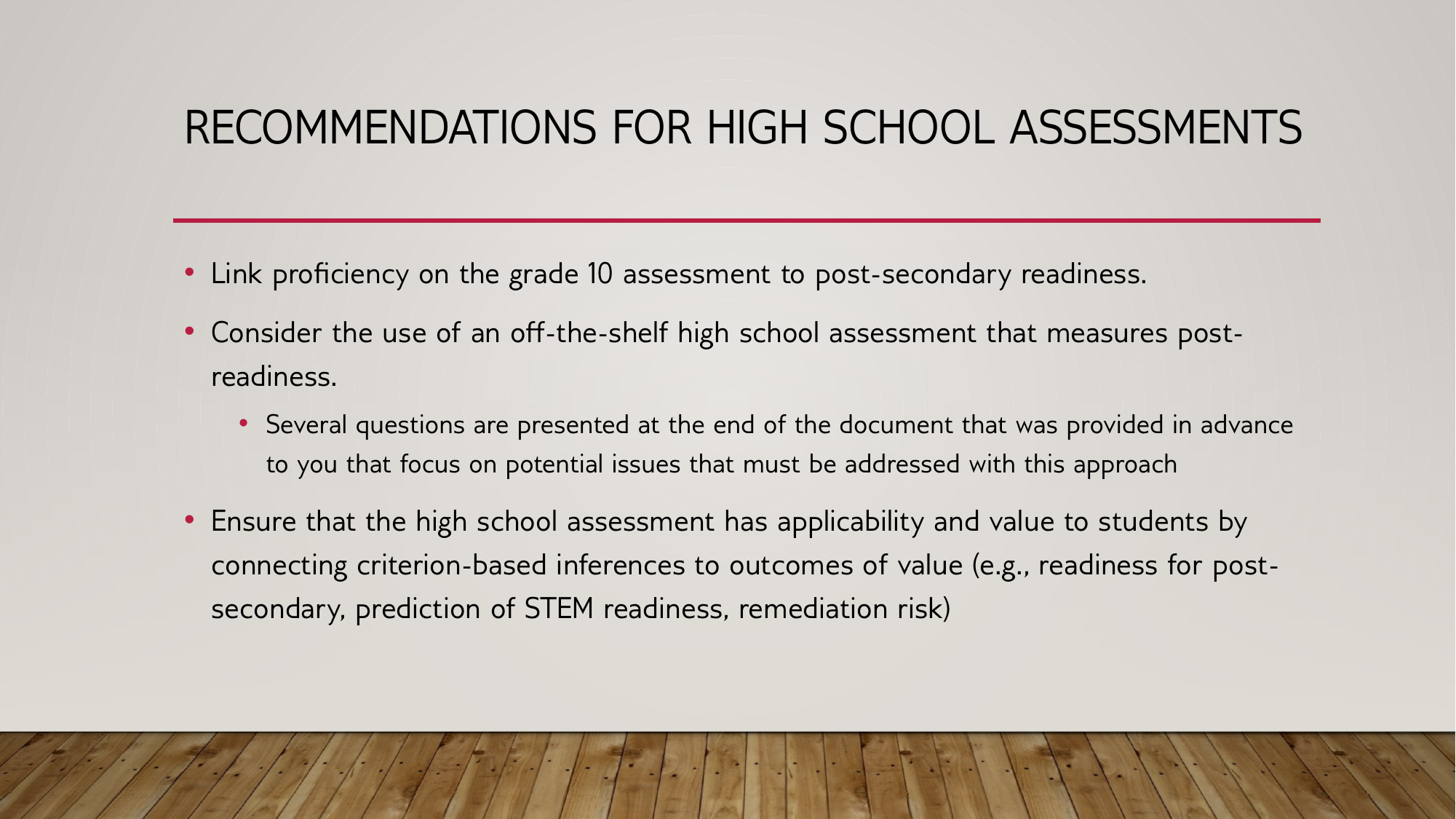

# Recommendations for high school assessments
Link proficiency on the grade 10 assessment to post-secondary readiness.
Consider the use of an off-the-shelf high school assessment that measures post-readiness.
Several questions are presented at the end of the document that was provided in advance to you that focus on potential issues that must be addressed with this approach
Ensure that the high school assessment has applicability and value to students by connecting criterion-based inferences to outcomes of value (e.g., readiness for post-secondary, prediction of STEM readiness, remediation risk)